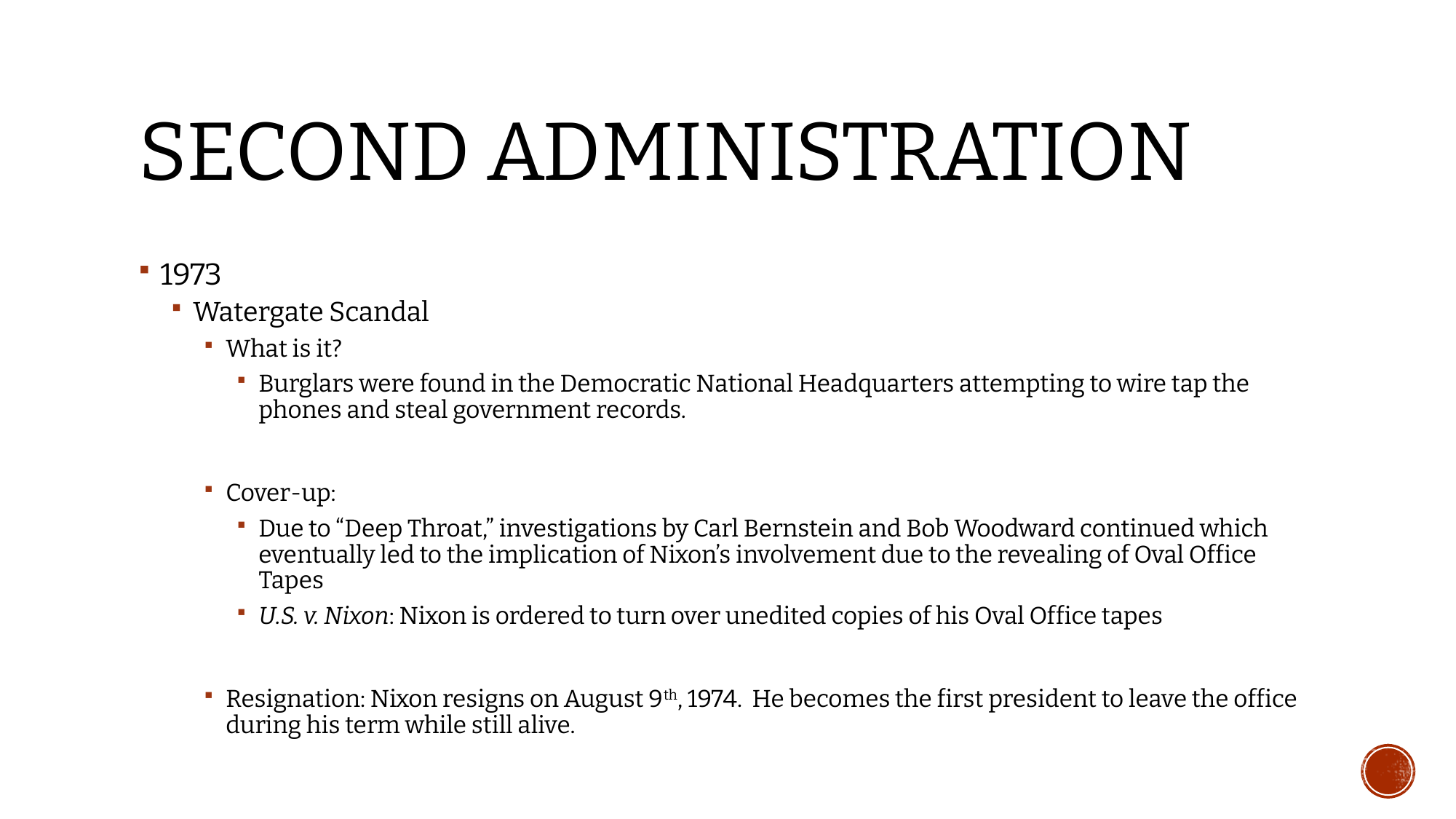

# Second Administration
1973
Watergate Scandal
What is it?
Burglars were found in the Democratic National Headquarters attempting to wire tap the phones and steal government records.

Cover-up:
Due to “Deep Throat,” investigations by Carl Bernstein and Bob Woodward continued which eventually led to the implication of Nixon’s involvement due to the revealing of Oval Office Tapes
U.S. v. Nixon: Nixon is ordered to turn over unedited copies of his Oval Office tapes

Resignation: Nixon resigns on August 9th, 1974.  He becomes the first president to leave the office during his term while still alive.